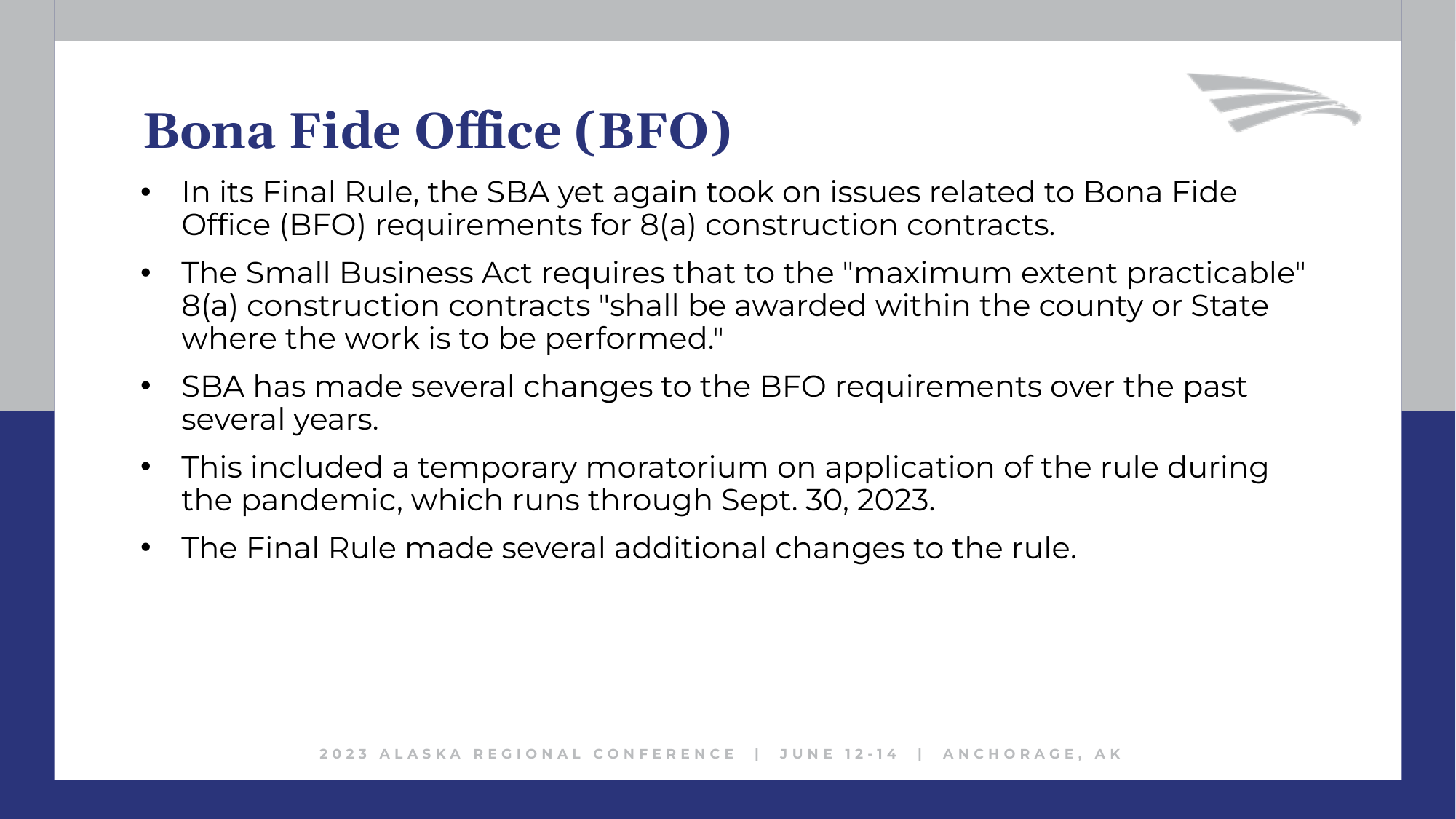

Bona Fide Office (BFO)
In its Final Rule, the SBA yet again took on issues related to Bona Fide Office (BFO) requirements for 8(a) construction contracts.
The Small Business Act requires that to the "maximum extent practicable" 8(a) construction contracts "shall be awarded within the county or State where the work is to be performed."
SBA has made several changes to the BFO requirements over the past several years.
This included a temporary moratorium on application of the rule during the pandemic, which runs through Sept. 30, 2023.
The Final Rule made several additional changes to the rule.